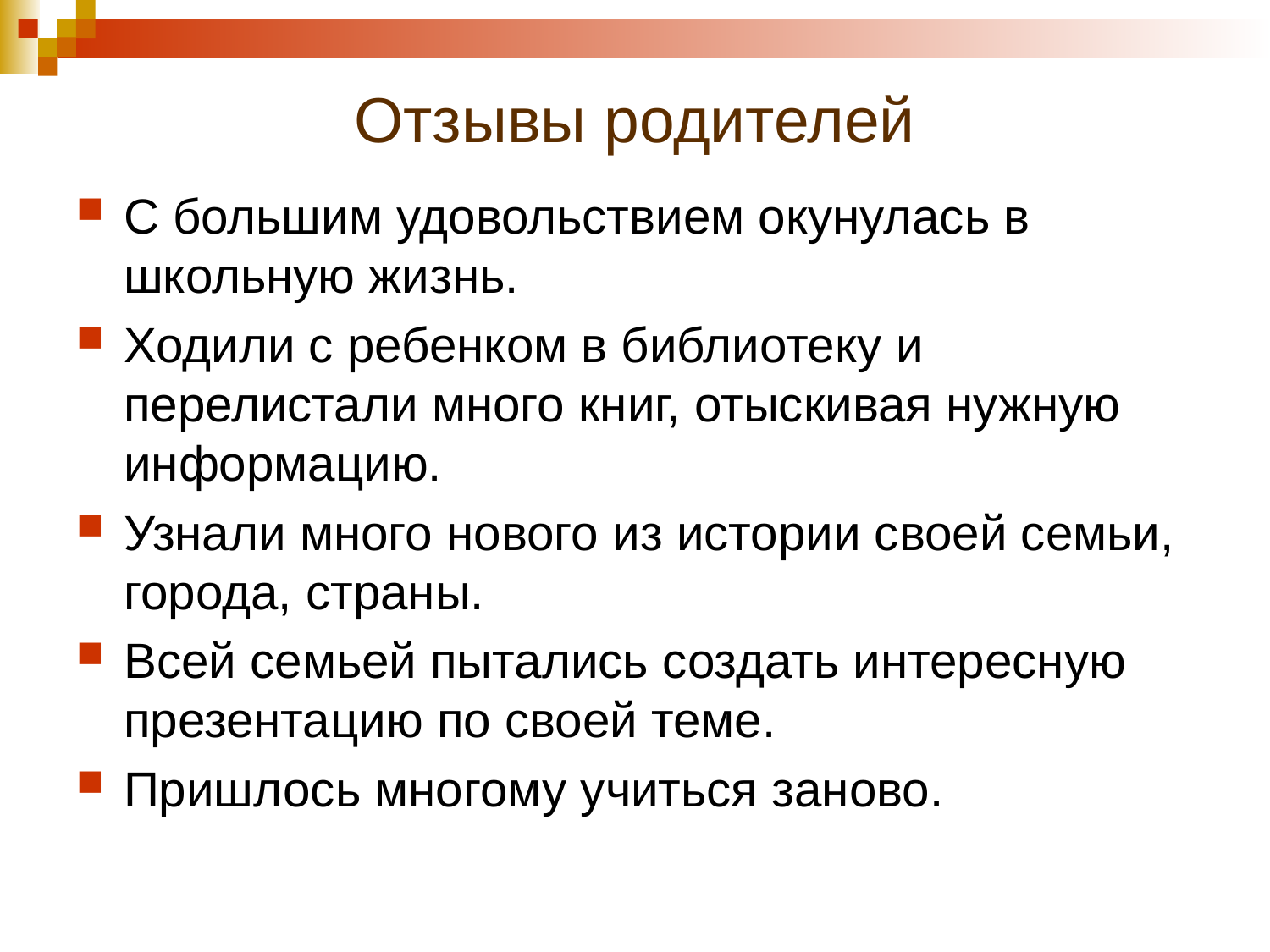

Отзывы родителей
С большим удовольствием окунулась в школьную жизнь.
Ходили с ребенком в библиотеку и перелистали много книг, отыскивая нужную информацию.
Узнали много нового из истории своей семьи, города, страны.
Всей семьей пытались создать интересную презентацию по своей теме.
Пришлось многому учиться заново.